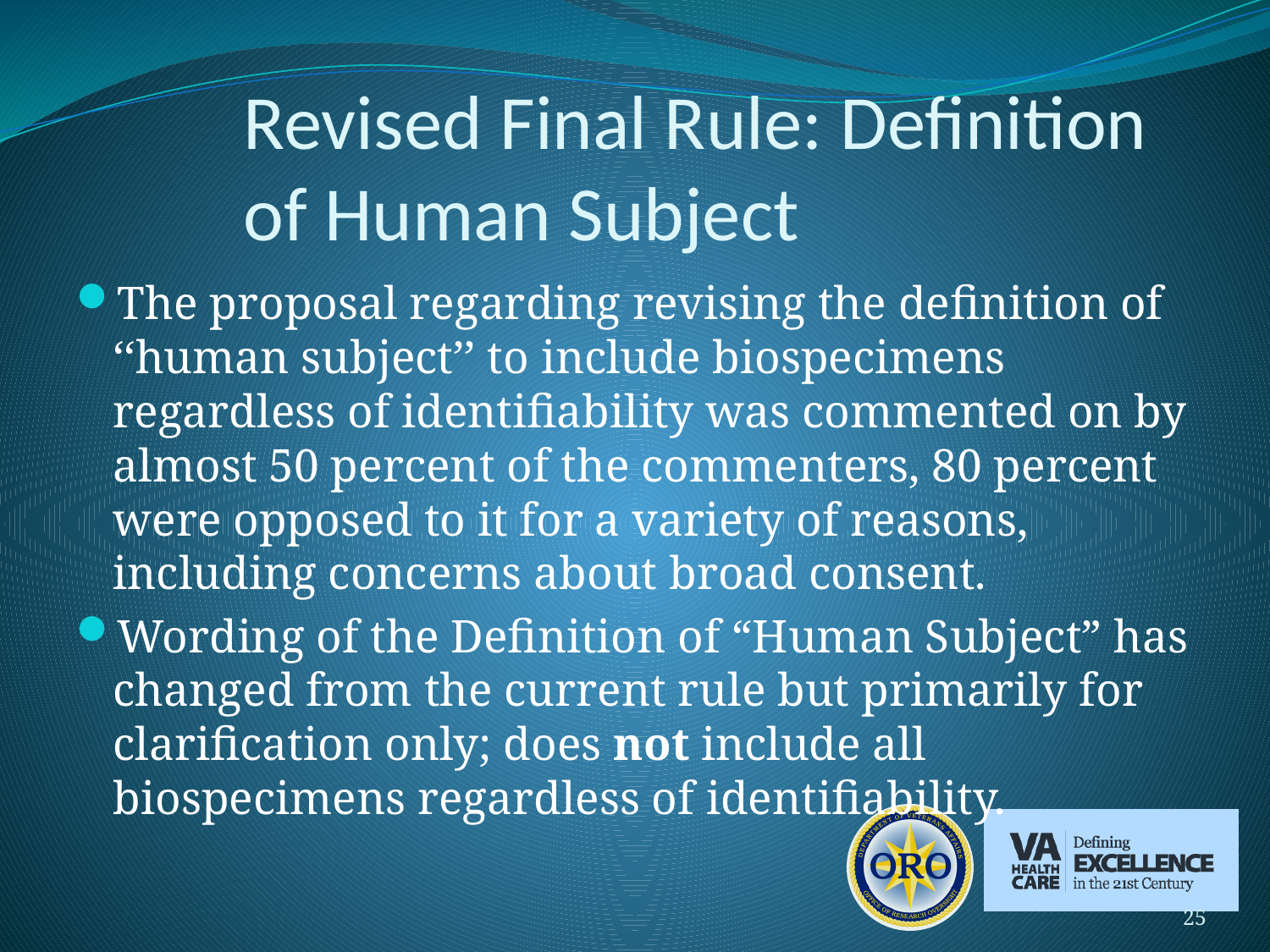

# Revised Final Rule: Definition of Human Subject
The proposal regarding revising the definition of ‘‘human subject’’ to include biospecimens regardless of identifiability was commented on by almost 50 percent of the commenters, 80 percent were opposed to it for a variety of reasons, including concerns about broad consent.
Wording of the Definition of “Human Subject” has changed from the current rule but primarily for clarification only; does not include all biospecimens regardless of identifiability.

25